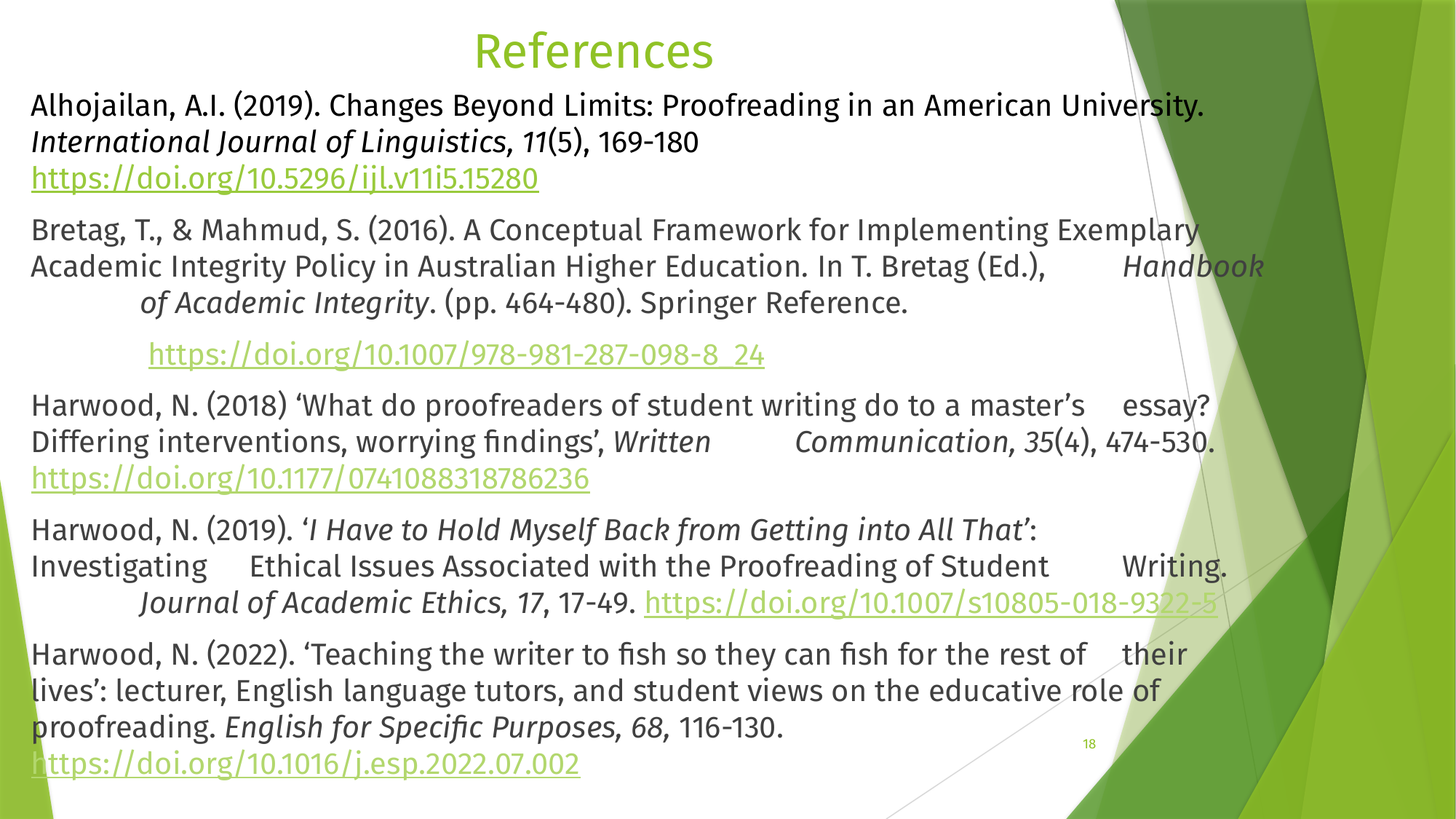

# References
Alhojailan, A.I. (2019). Changes Beyond Limits: Proofreading in an American University. 	International Journal of Linguistics, 11(5), 169-180	https://doi.org/10.5296/ijl.v11i5.15280
Bretag, T., & Mahmud, S. (2016). A Conceptual Framework for Implementing Exemplary 	Academic Integrity Policy in Australian Higher Education. In T. Bretag (Ed.), 	Handbook 	of Academic Integrity. (pp. 464-480). Springer Reference.
	 https://doi.org/10.1007/978-981-287-098-8_24
Harwood, N. (2018) ‘What do proofreaders of student writing do to a master’s 	essay? 	Differing interventions, worrying findings’, Written 	Communication, 35(4), 474-530. 	https://doi.org/10.1177/0741088318786236
Harwood, N. (2019). ‘I Have to Hold Myself Back from Getting into All That’: 	Investigating 	Ethical Issues Associated with the Proofreading of Student 	Writing. 	Journal of Academic Ethics, 17, 17-49. https://doi.org/10.1007/s10805-018-9322-5
Harwood, N. (2022). ‘Teaching the writer to fish so they can fish for the rest of 	their 	lives’: lecturer, English language tutors, and student views on the educative role of 	proofreading. English for Specific Purposes, 68, 116-130. 	https://doi.org/10.1016/j.esp.2022.07.002

18